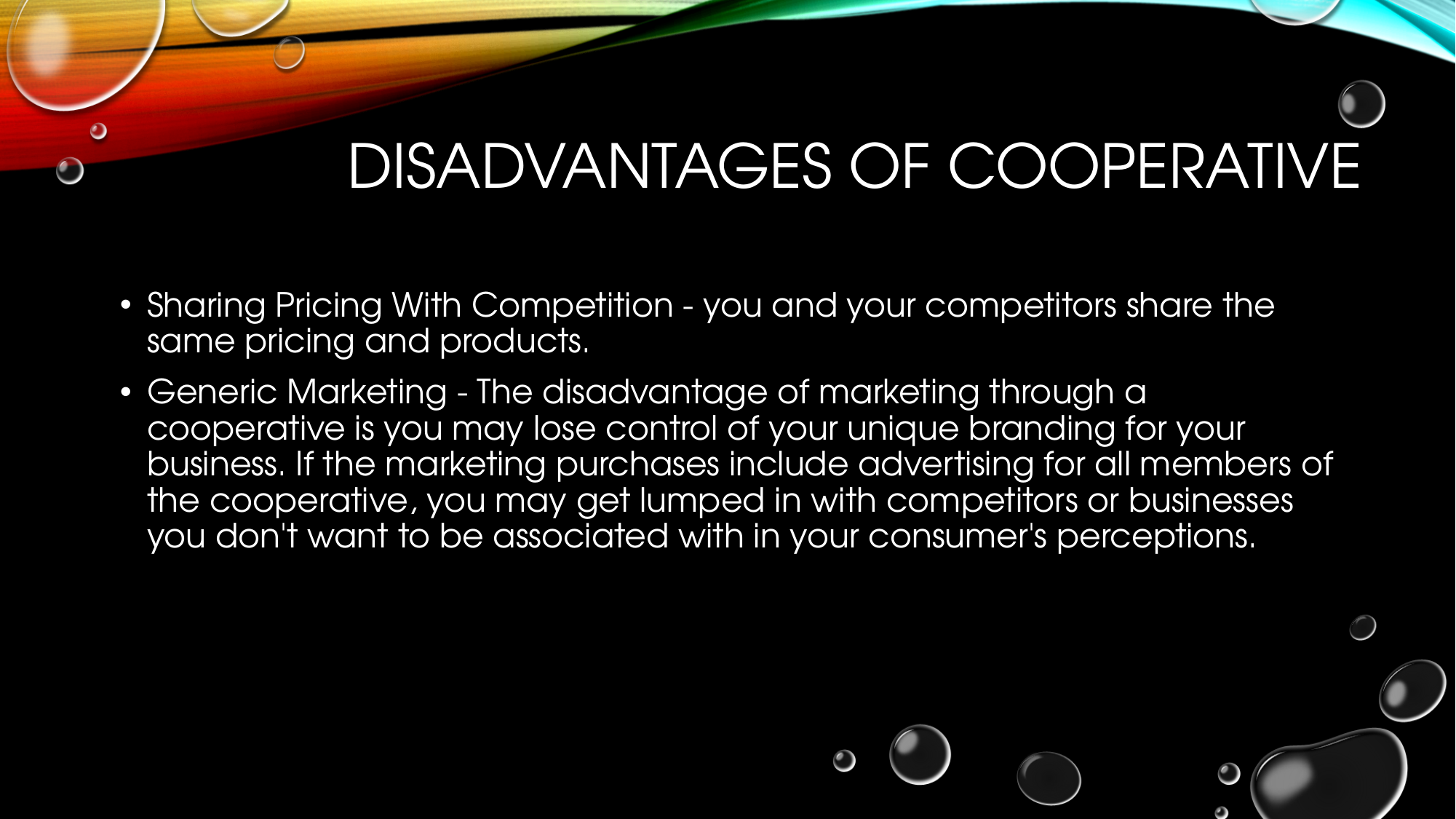

# disadvantages of cooperative
Sharing Pricing With Competition - you and your competitors share the same pricing and products.
Generic Marketing - The disadvantage of marketing through a cooperative is you may lose control of your unique branding for your business. If the marketing purchases include advertising for all members of the cooperative, you may get lumped in with competitors or businesses you don't want to be associated with in your consumer's perceptions.